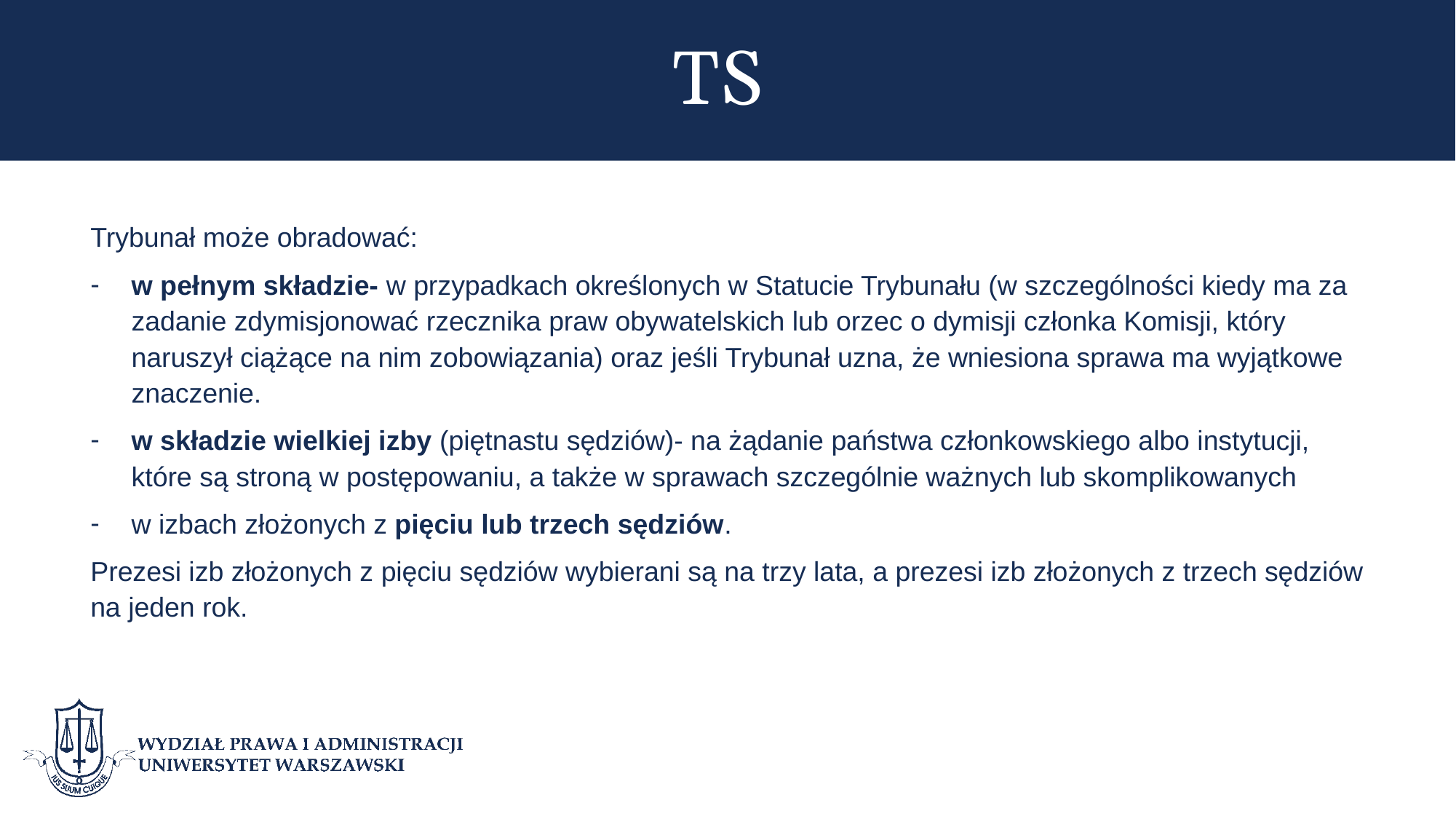

# TS
Trybunał może obradować:
w pełnym składzie- w przypadkach określonych w Statucie Trybunału (w szczególności kiedy ma za zadanie zdymisjonować rzecznika praw obywatelskich lub orzec o dymisji członka Komisji, który naruszył ciążące na nim zobowiązania) oraz jeśli Trybunał uzna, że wniesiona sprawa ma wyjątkowe znaczenie.
w składzie wielkiej izby (piętnastu sędziów)- na żądanie państwa członkowskiego albo instytucji, które są stroną w postępowaniu, a także w sprawach szczególnie ważnych lub skomplikowanych
w izbach złożonych z pięciu lub trzech sędziów.
Prezesi izb złożonych z pięciu sędziów wybierani są na trzy lata, a prezesi izb złożonych z trzech sędziów na jeden rok.